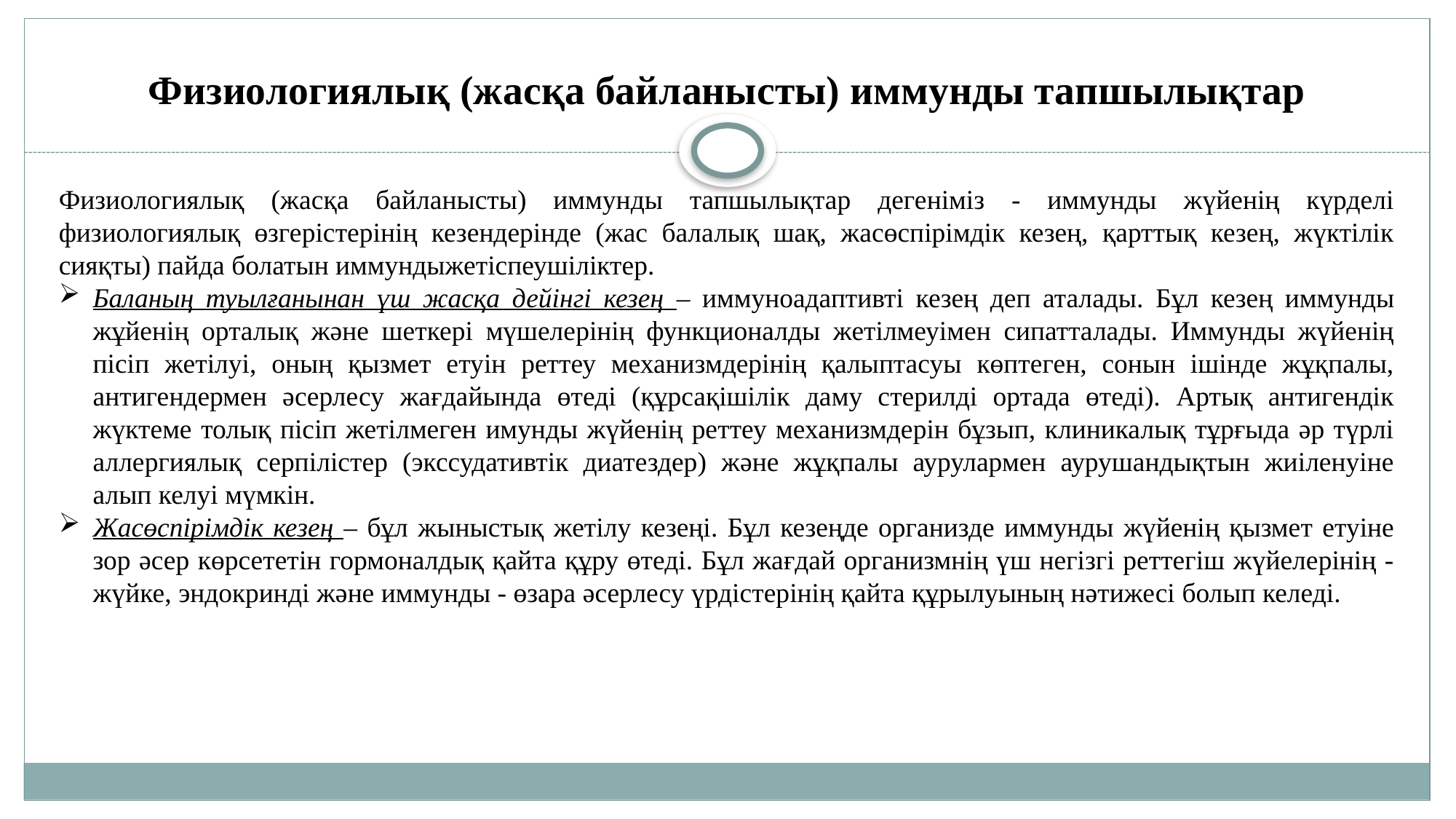

# Физиологиялық (жасқа байланысты) иммунды тапшылықтар
Физиологиялық (жасқа байланысты) иммунды тапшылықтар дегеніміз - иммунды жүйенің күрделі физиологиялық өзгерістерінің кезендерінде (жас балалық шақ, жасөспірімдік кезең, қарттық кезең, жүктілік сияқты) пайда болатын иммундыжетіспеушіліктер.
Баланың туылғанынан үш жасқа дейінгі кезең – иммуноадаптивті кезең деп аталады. Бұл кезең иммунды жұйенің орталық және шеткері мүшелерінің функционалды жетілмеуімен сипатталады. Иммунды жүйенің пісіп жетілуі, оның қызмет етуін реттеу механизмдерінің қалыптасуы көптеген, сонын ішінде жұқпалы, антигендермен әсерлесу жағдайында өтеді (құрсақішілік даму стерилді ортада өтеді). Артық антигендік жүктеме толық пісіп жетілмеген имунды жүйенің реттеу механизмдерін бұзып, клиникалық тұрғыда әр түрлі аллергиялық серпілістер (экссудативтік диатездер) және жұқпалы аурулармен аурушандықтын жиіленуіне алып келуі мүмкін.
Жасөспірімдік кезең – бұл жыныстық жетілу кезеңі. Бұл кезеңде организде иммунды жүйенің қызмет етуіне зор әсер көрсететін гормоналдық қайта құру өтеді. Бұл жағдай организмнің үш негізгі реттегіш жүйелерінің - жүйке, эндокринді және иммунды - өзара әсерлесу үрдістерінің қайта құрылуының нәтижесі болып келеді.